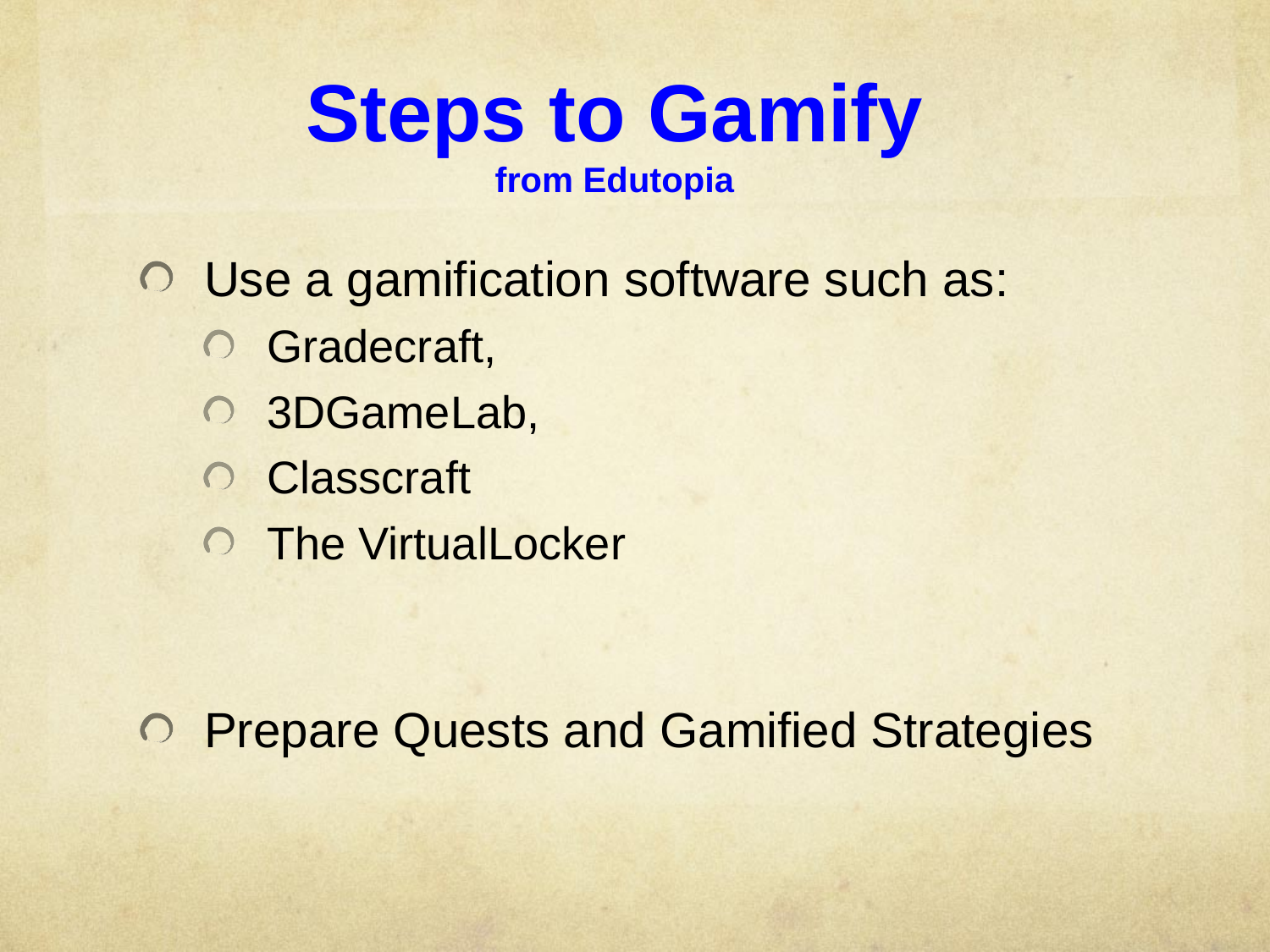

# Steps to Gamify from Edutopia
Use a gamification software such as:
Gradecraft,
3DGameLab,
Classcraft
The VirtualLocker

Prepare Quests and Gamified Strategies